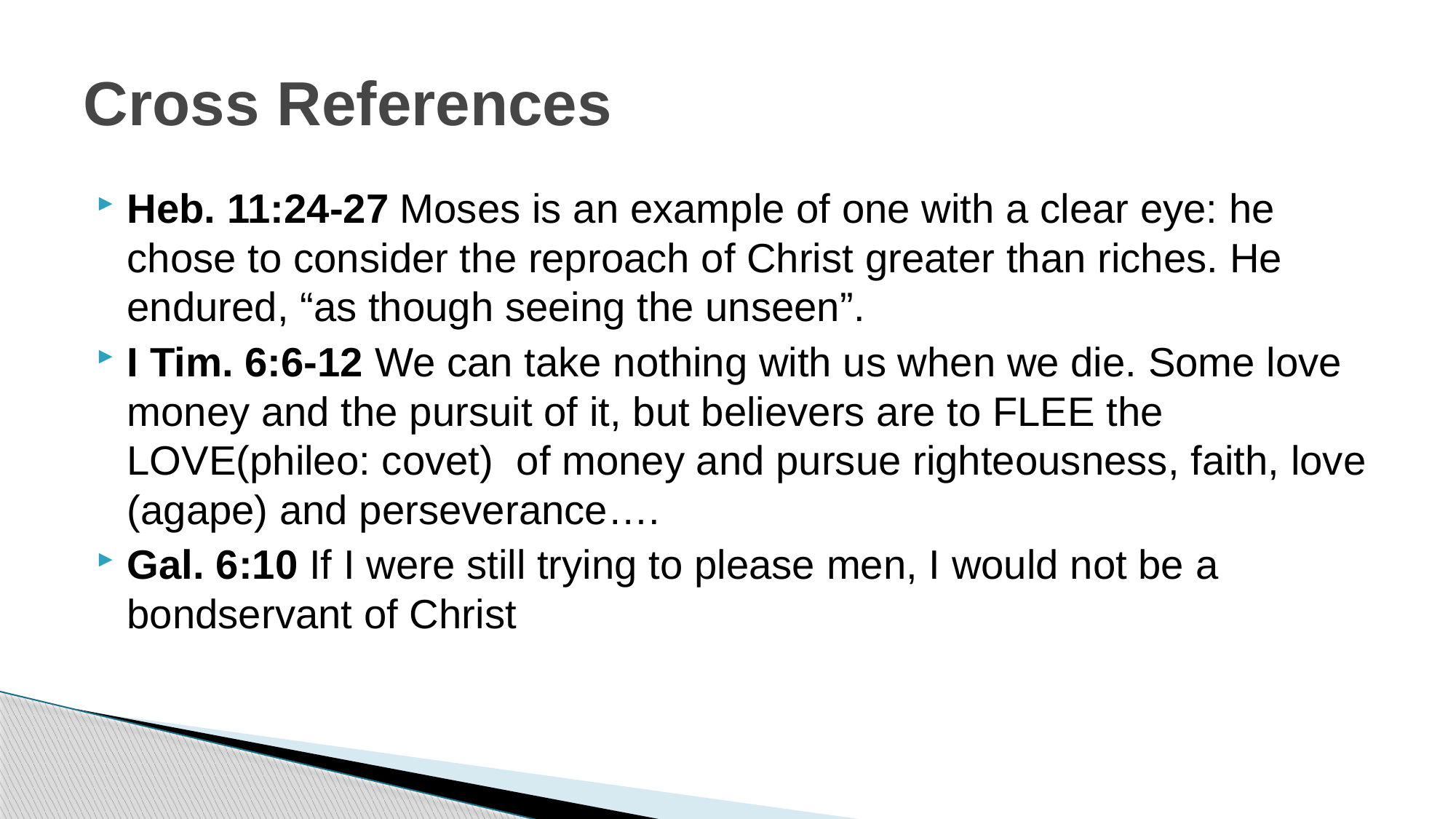

# Cross References
Heb. 11:24-27 Moses is an example of one with a clear eye: he chose to consider the reproach of Christ greater than riches. He endured, “as though seeing the unseen”.
I Tim. 6:6-12 We can take nothing with us when we die. Some love money and the pursuit of it, but believers are to FLEE the LOVE(phileo: covet)  of money and pursue righteousness, faith, love (agape) and perseverance….
Gal. 6:10 If I were still trying to please men, I would not be a bondservant of Christ